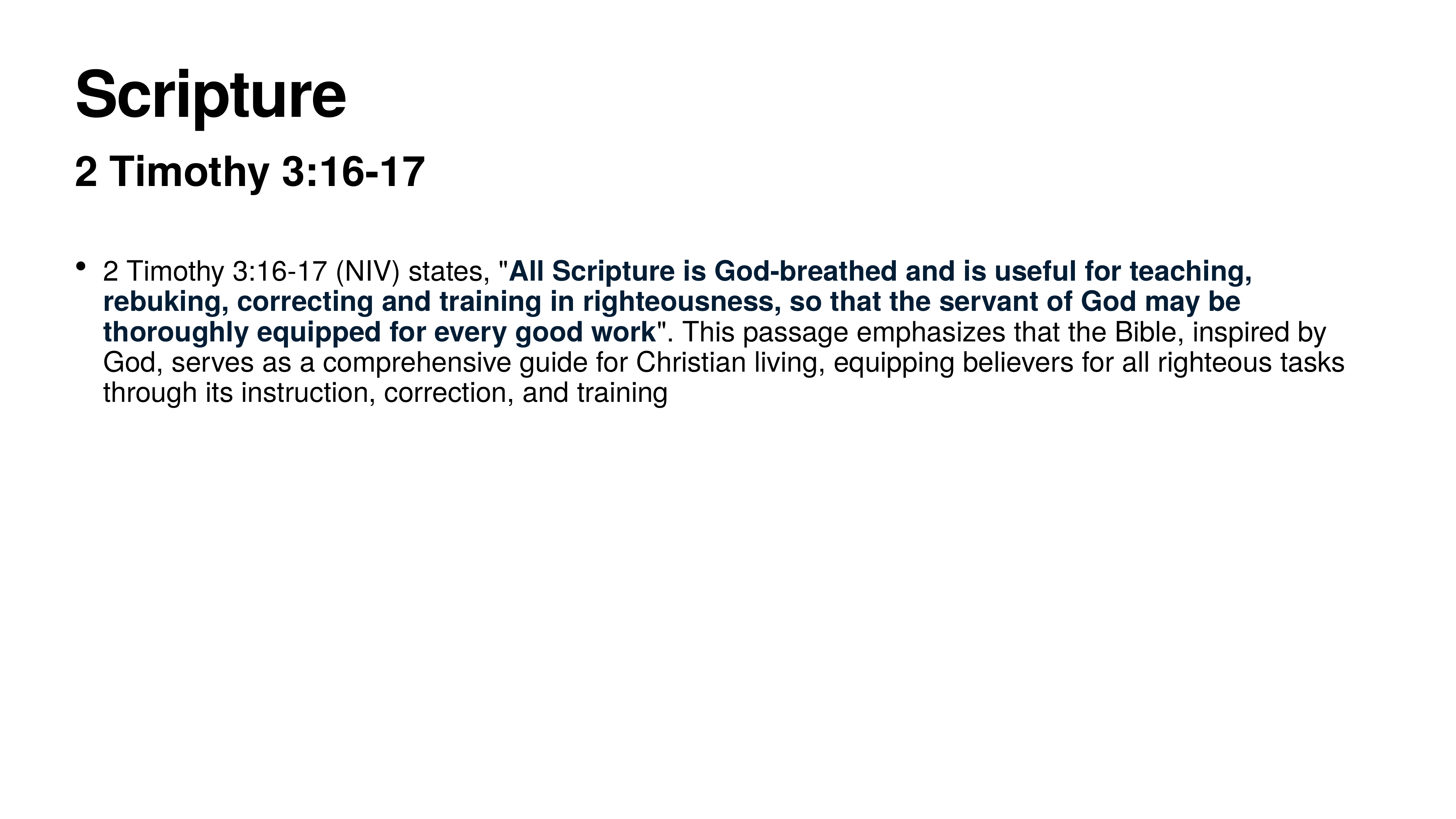

# Scripture
2 Timothy 3:16-17
2 Timothy 3:16-17 (NIV) states, "All Scripture is God-breathed and is useful for teaching, rebuking, correcting and training in righteousness, so that the servant of God may be thoroughly equipped for every good work". This passage emphasizes that the Bible, inspired by God, serves as a comprehensive guide for Christian living, equipping believers for all righteous tasks through its instruction, correction, and training